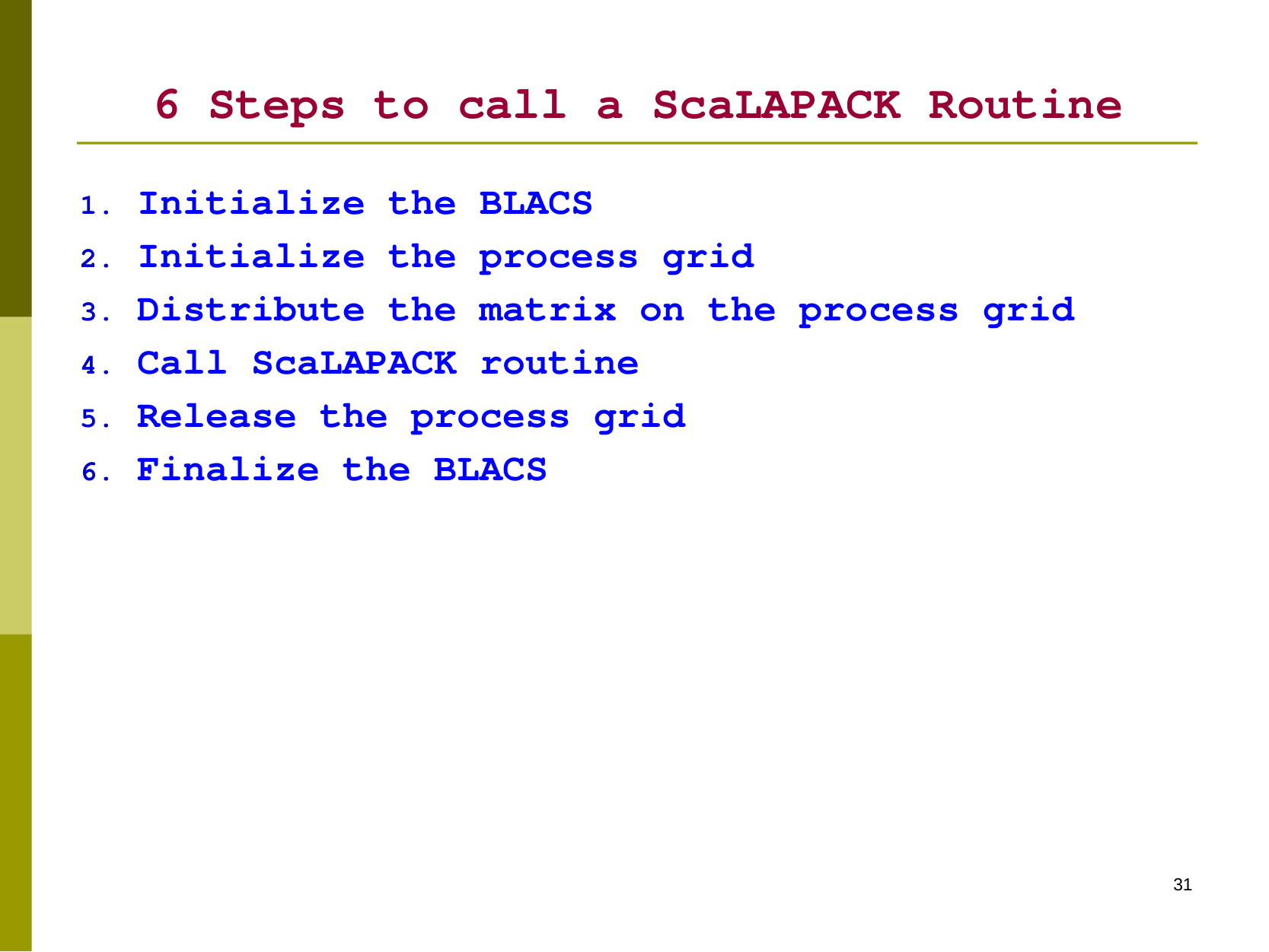

# 6 Steps to call a ScaLAPACK Routine
Initialize the BLACS
Initialize the process grid
Distribute the matrix on the process grid
Call ScaLAPACK routine
Release the process grid
Finalize the BLACS
31